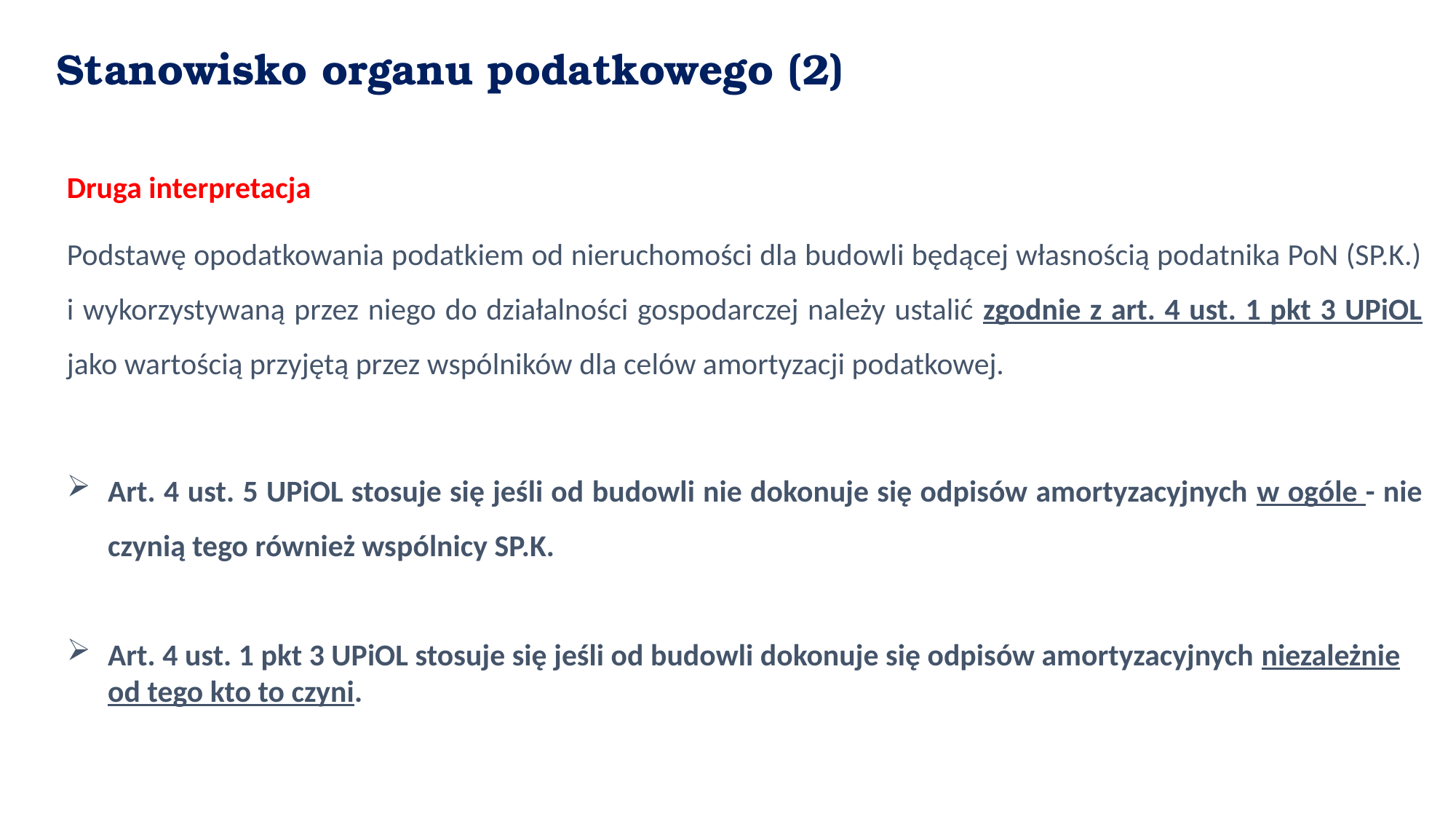

# Stanowisko organu podatkowego (2)

Druga interpretacja
Podstawę opodatkowania podatkiem od nieruchomości dla budowli będącej własnością podatnika PoN (SP.K.) i wykorzystywaną przez niego do działalności gospodarczej należy ustalić zgodnie z art. 4 ust. 1 pkt 3 UPiOL jako wartością przyjętą przez wspólników dla celów amortyzacji podatkowej.

Art. 4 ust. 5 UPiOL stosuje się jeśli od budowli nie dokonuje się odpisów amortyzacyjnych w ogóle - nie czynią tego również wspólnicy SP.K.

Art. 4 ust. 1 pkt 3 UPiOL stosuje się jeśli od budowli dokonuje się odpisów amortyzacyjnych niezależnie od tego kto to czyni.